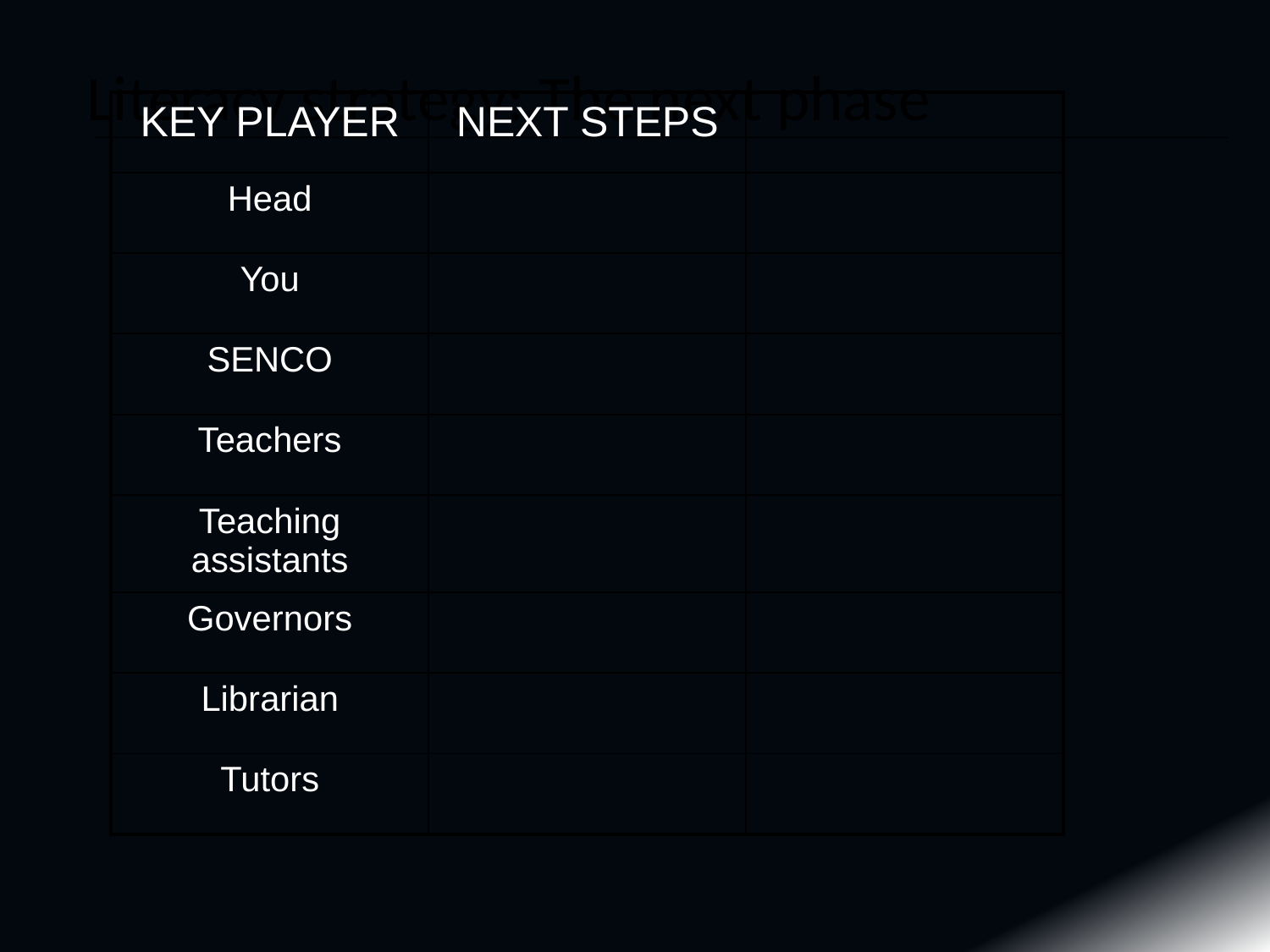

# Literacy strategy: The next phase
| KEY PLAYER | NEXT STEPS |  |
| --- | --- | --- |
| Head |  |  |
| You |  |  |
| SENCO |  |  |
| Teachers |  |  |
| Teaching assistants |  |  |
| Governors |  |  |
| Librarian |  |  |
| Tutors |  |  |